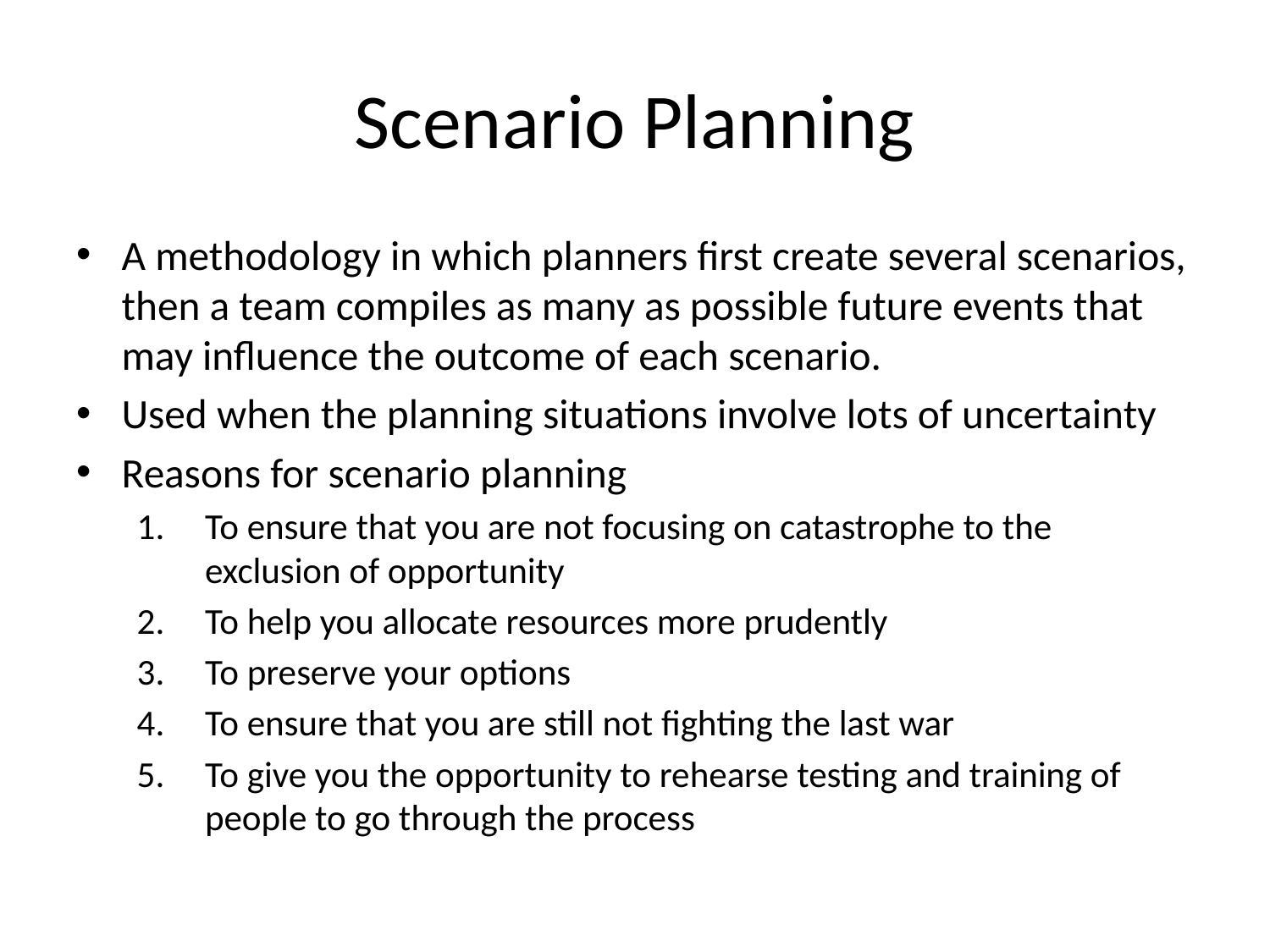

# Scenario Planning
A methodology in which planners first create several scenarios, then a team compiles as many as possible future events that may influence the outcome of each scenario.
Used when the planning situations involve lots of uncertainty
Reasons for scenario planning
To ensure that you are not focusing on catastrophe to the exclusion of opportunity
To help you allocate resources more prudently
To preserve your options
To ensure that you are still not fighting the last war
To give you the opportunity to rehearse testing and training of people to go through the process